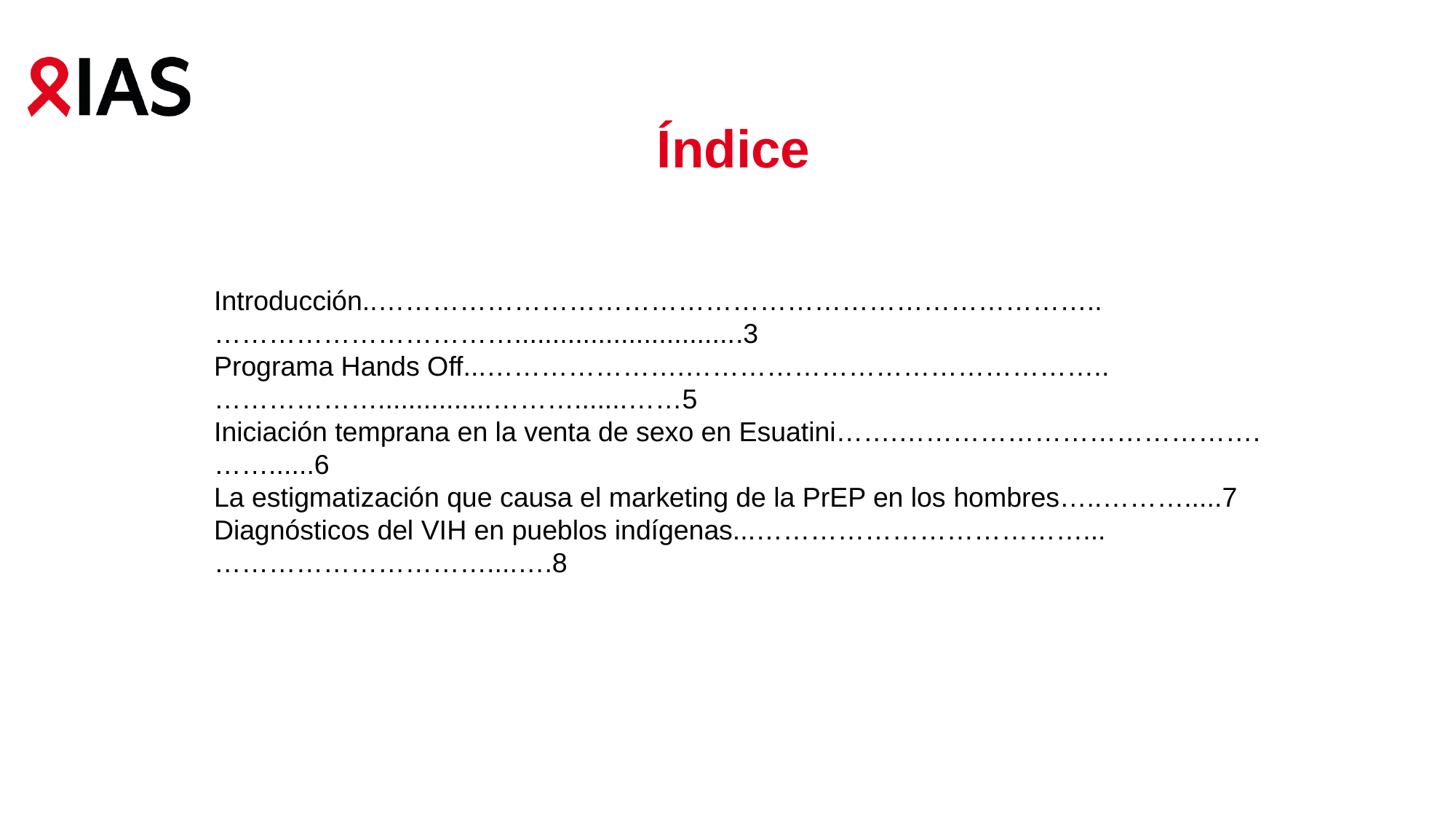

Índice
Introducción..……………………………………………………………………..……………………………..............................3
Programa Hands Off...………………….………………………………………..………………...............……….......……5
Iniciación temprana en la venta de sexo en Esuatini…….………………………………….……......6
La estigmatización que causa el marketing de la PrEP en los hombres…..……….....7
Diagnósticos del VIH en pueblos indígenas...………………………………...…………………………....….8